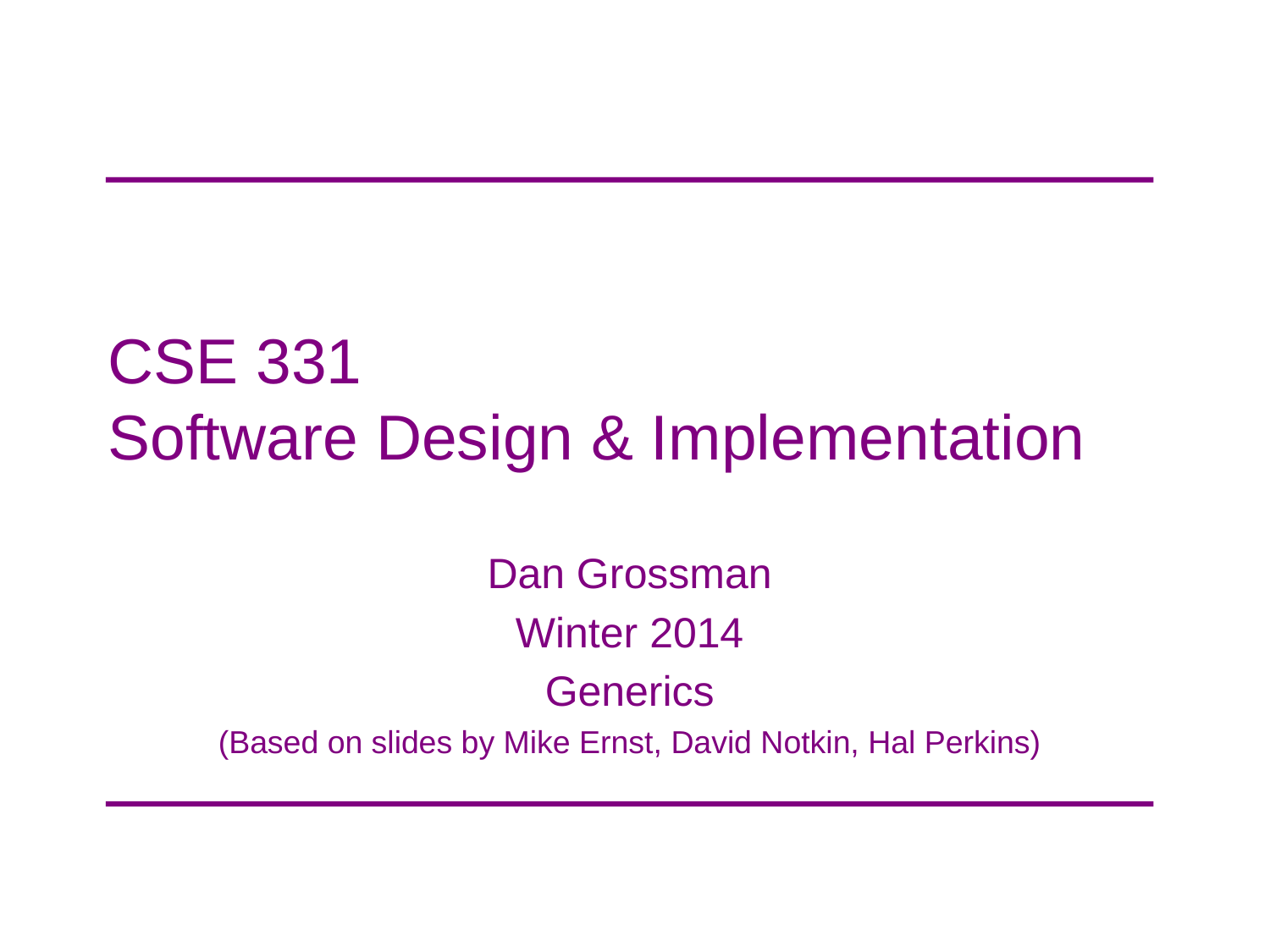

# CSE 331 Software Design & Implementation
Dan Grossman
Winter 2014
Generics
(Based on slides by Mike Ernst, David Notkin, Hal Perkins)